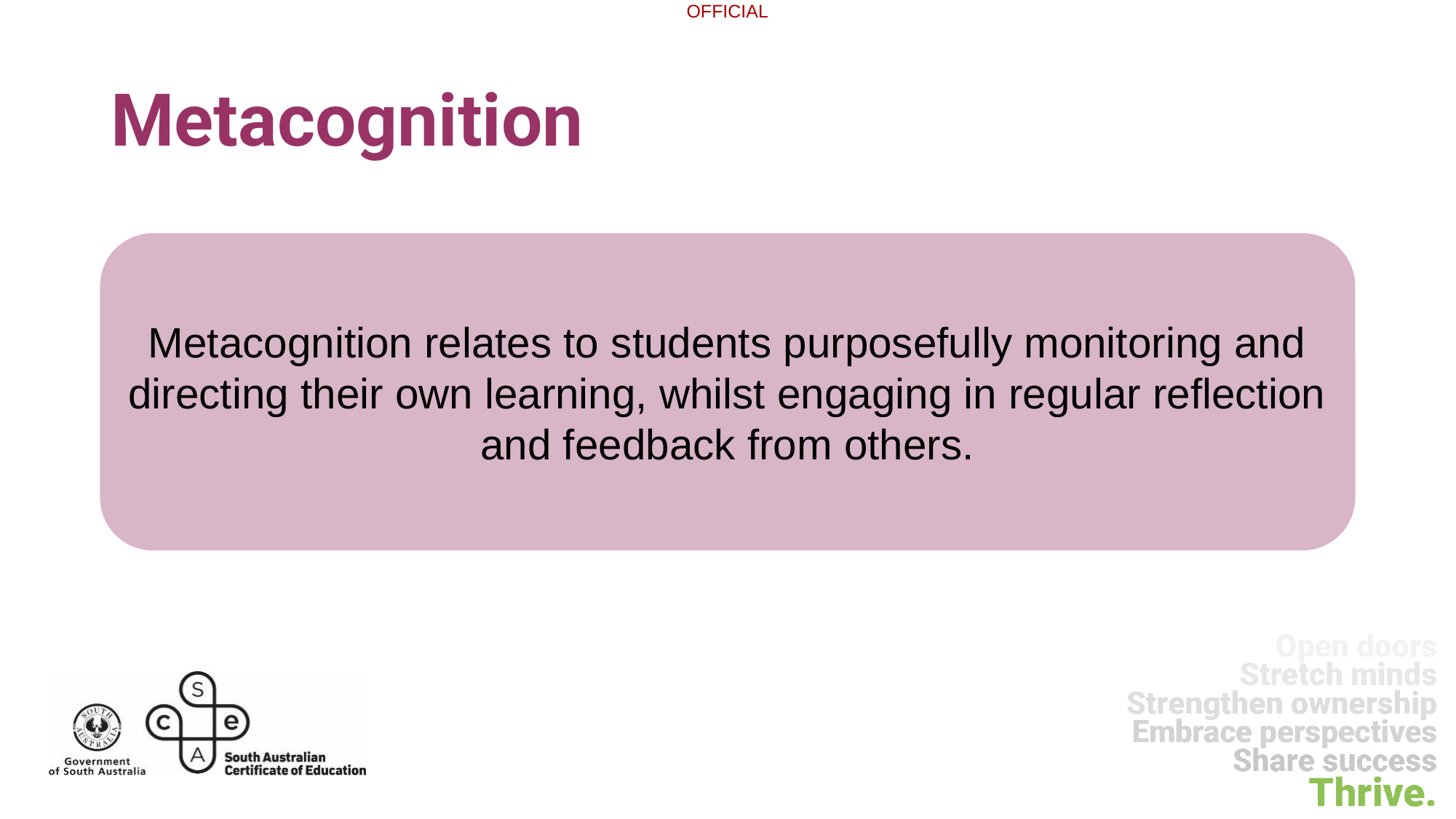

Metacognition
Metacognition relates to students purposefully monitoring and directing their own learning, whilst engaging in regular reflection and feedback from others.